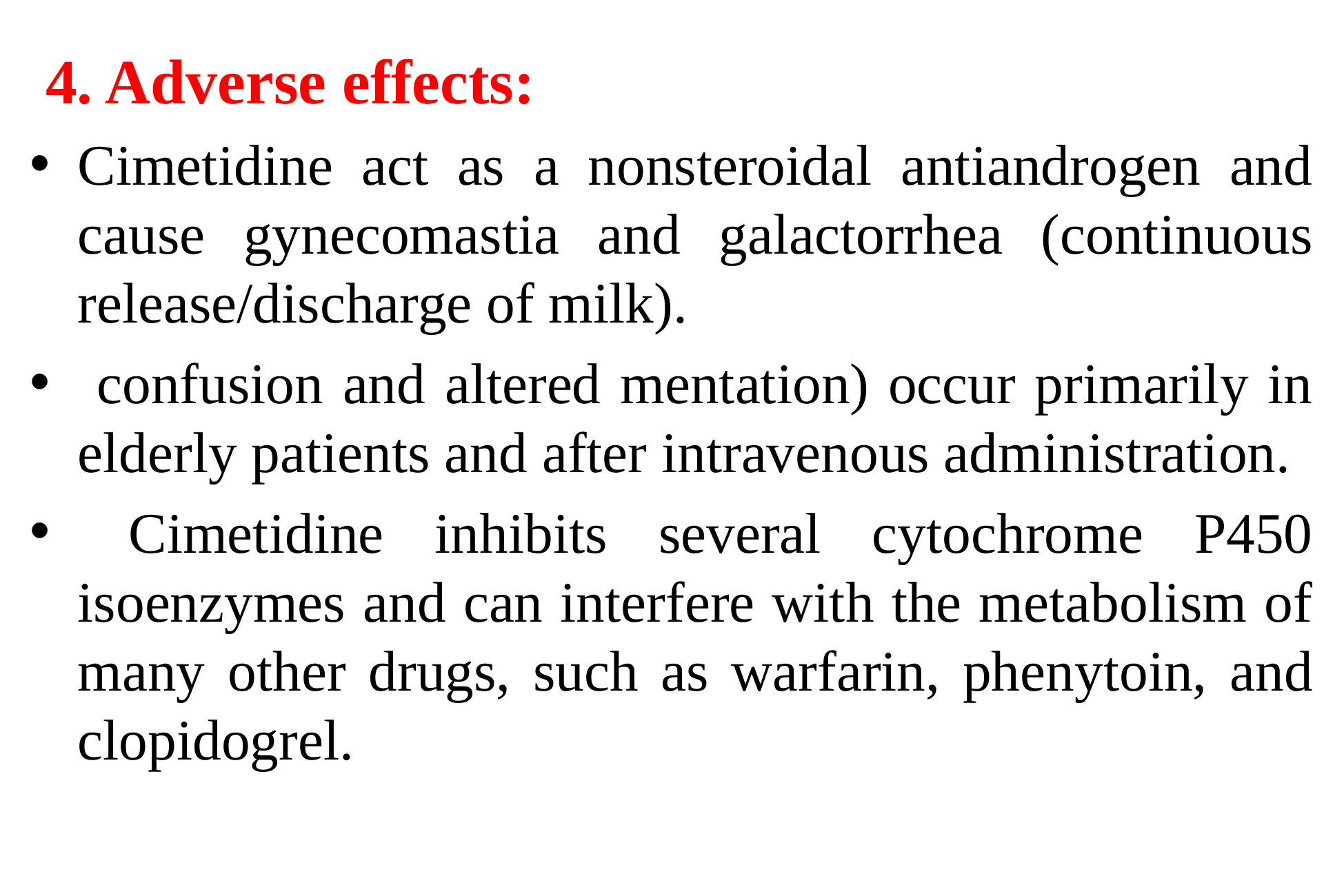

4. Adverse effects:
Cimetidine act as a nonsteroidal antiandrogen and cause gynecomastia and galactorrhea (continuous release/discharge of milk).
 confusion and altered mentation) occur primarily in elderly patients and after intravenous administration.
 Cimetidine inhibits several cytochrome P450 isoenzymes and can interfere with the metabolism of many other drugs, such as warfarin, phenytoin, and clopidogrel.